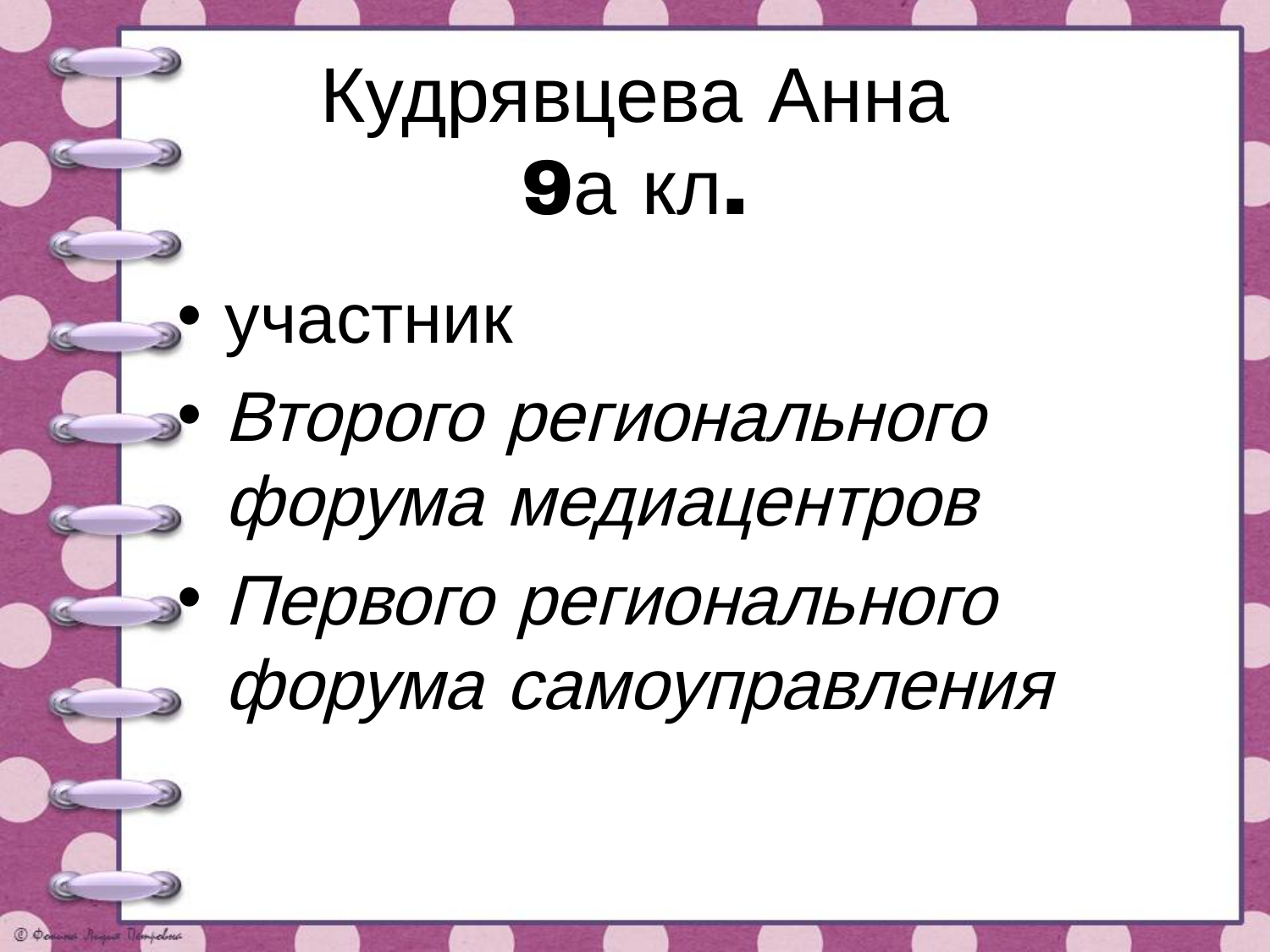

# Кудрявцева Анна 9а кл.
участник
Второго регионального форума медиацентров
Первого регионального форума самоуправления